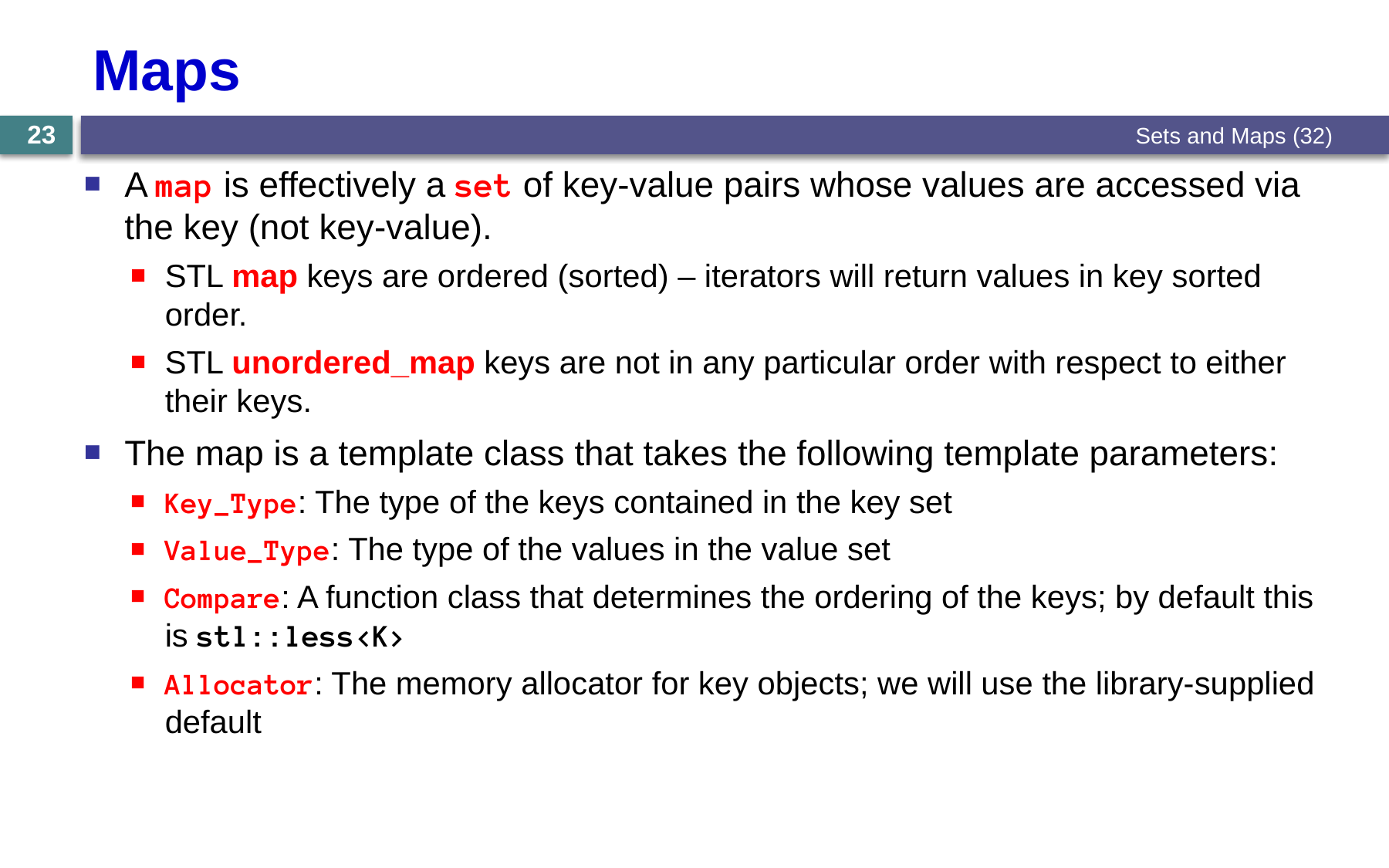

# Maps
Sets and Maps (32)
23
A map is effectively a set of key-value pairs whose values are accessed via the key (not key-value).
STL map keys are ordered (sorted) – iterators will return values in key sorted order.
STL unordered_map keys are not in any particular order with respect to either their keys.
The map is a template class that takes the following template parameters:
Key_Type: The type of the keys contained in the key set
Value_Type: The type of the values in the value set
Compare: A function class that determines the ordering of the keys; by default this is stl::less<K>
Allocator: The memory allocator for key objects; we will use the library-supplied default